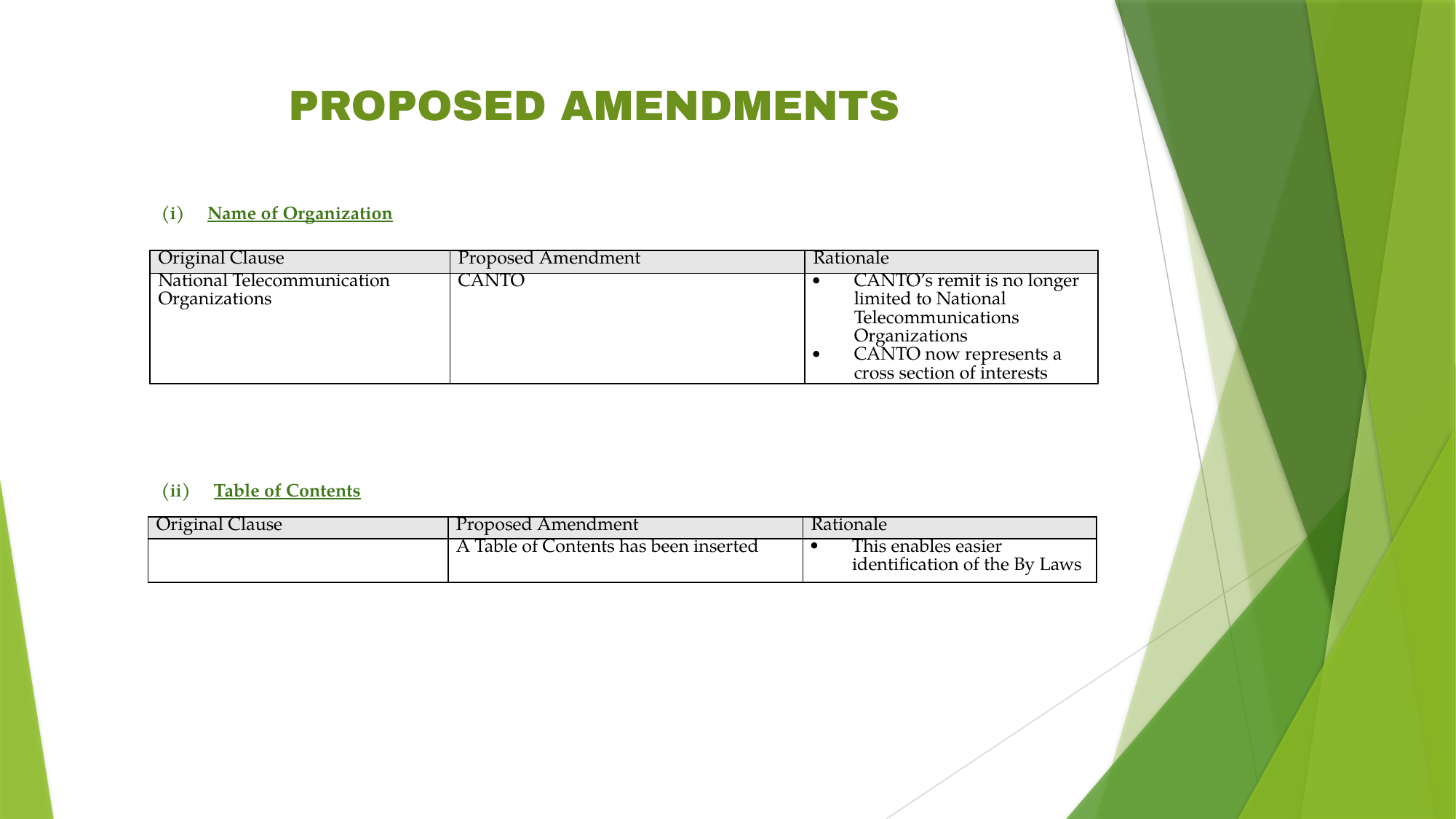

# PROPOSED AMENDMENTS
(i)     Name of Organization
| Original Clause | Proposed Amendment | Rationale |
| --- | --- | --- |
| National Telecommunication Organizations | CANTO | CANTO’s remit is no longer limited to National Telecommunications Organizations CANTO now represents a cross section of interests |
(ii)     Table of Contents
| Original Clause | Proposed Amendment | Rationale |
| --- | --- | --- |
|  | A Table of Contents has been inserted | This enables easier identification of the By Laws |